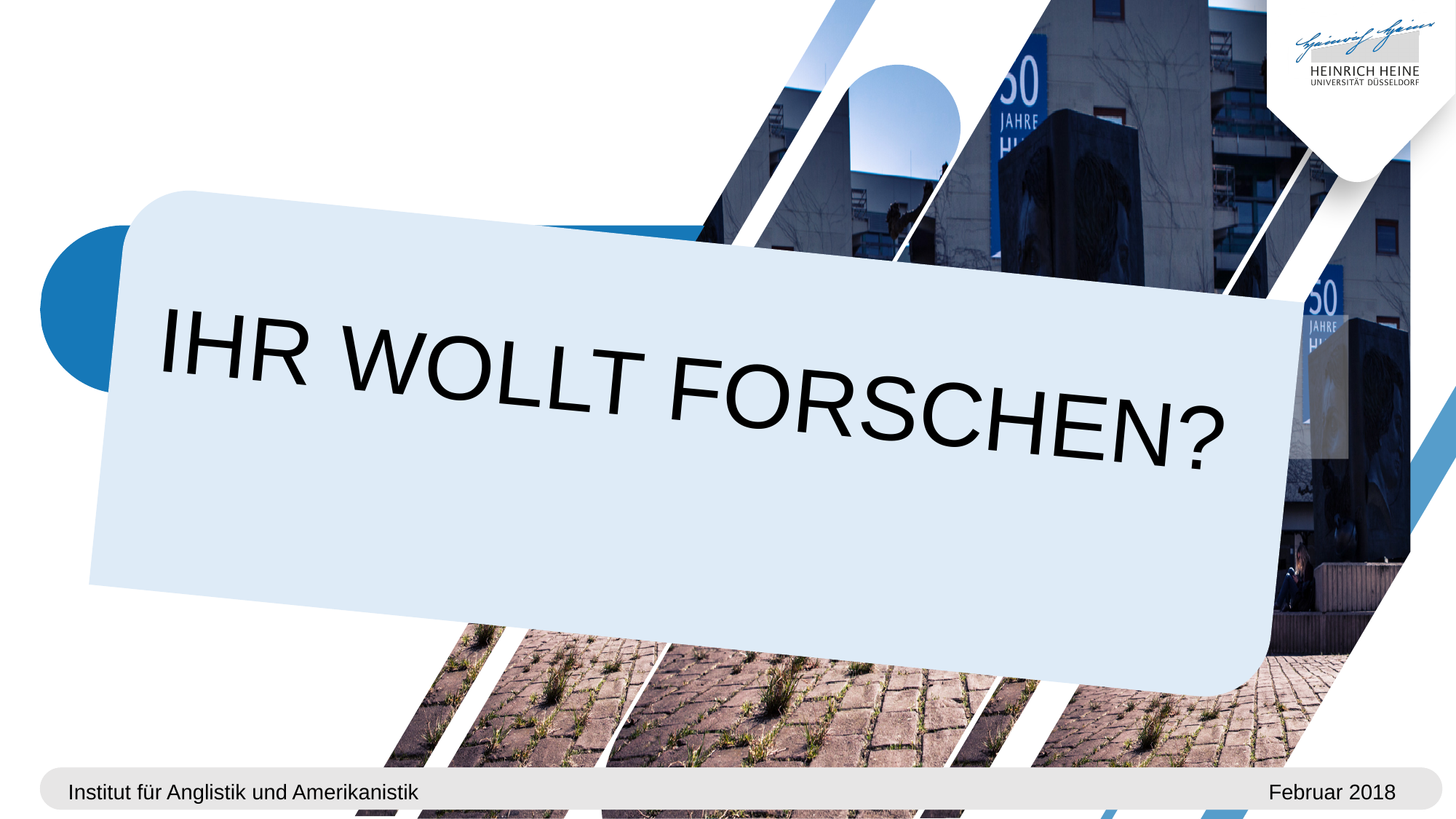

IHR WOLLT FORSCHEN?
Institut für Anglistik und Amerikanistik							      	Februar 2018